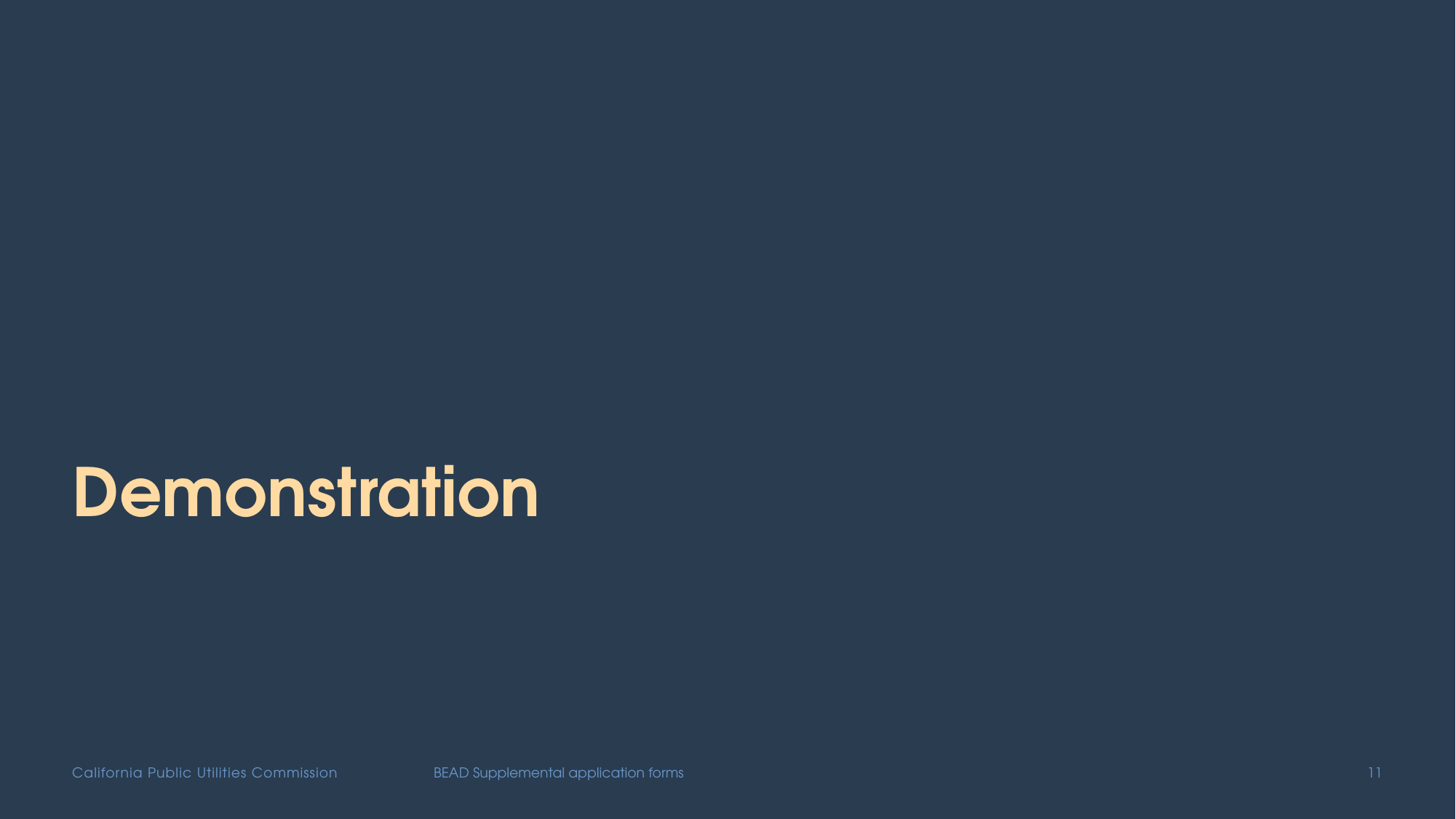

# Demonstration

11
BEAD Supplemental application forms